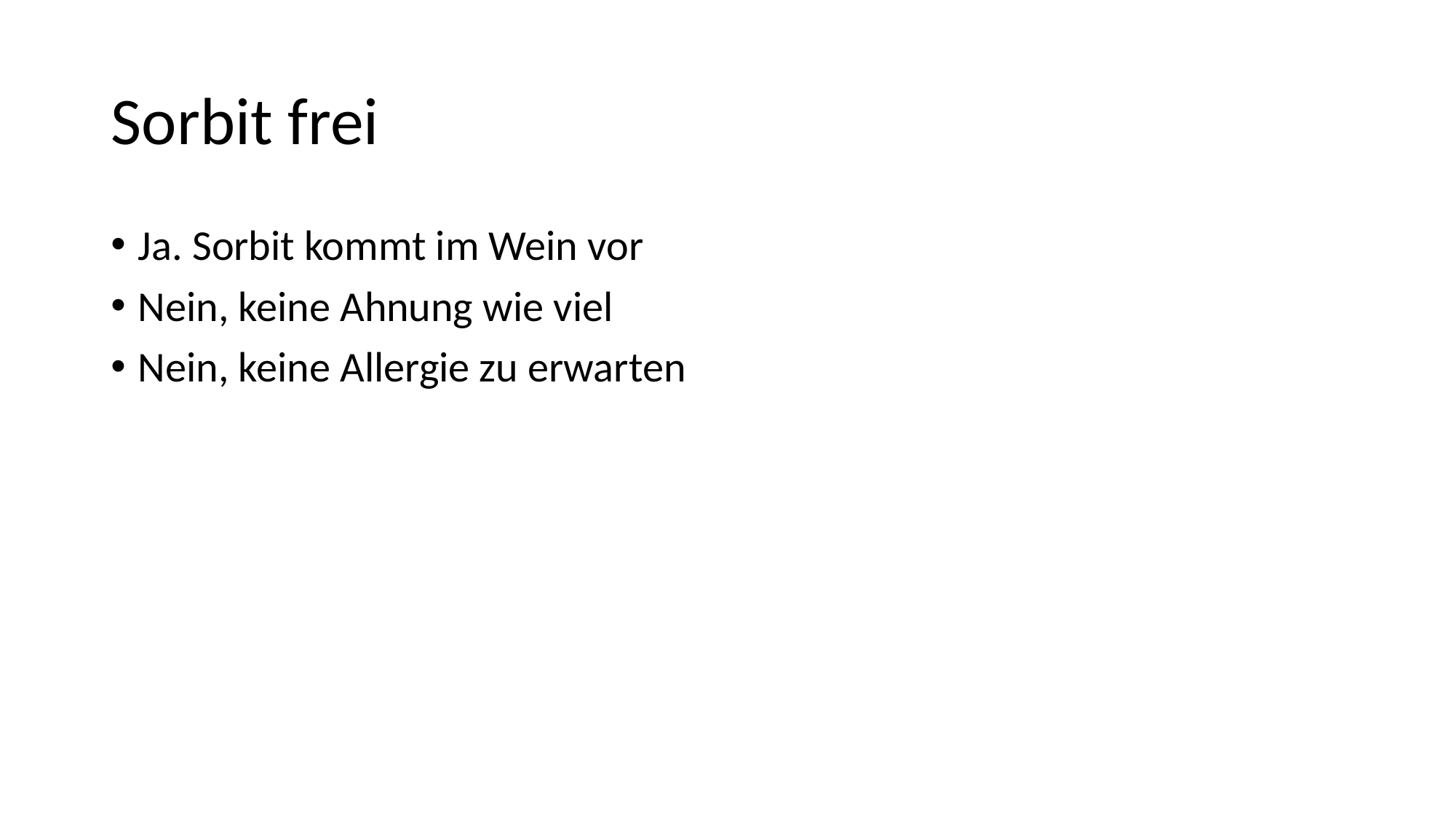

# Sorbit frei
Ja. Sorbit kommt im Wein vor
Nein, keine Ahnung wie viel
Nein, keine Allergie zu erwarten